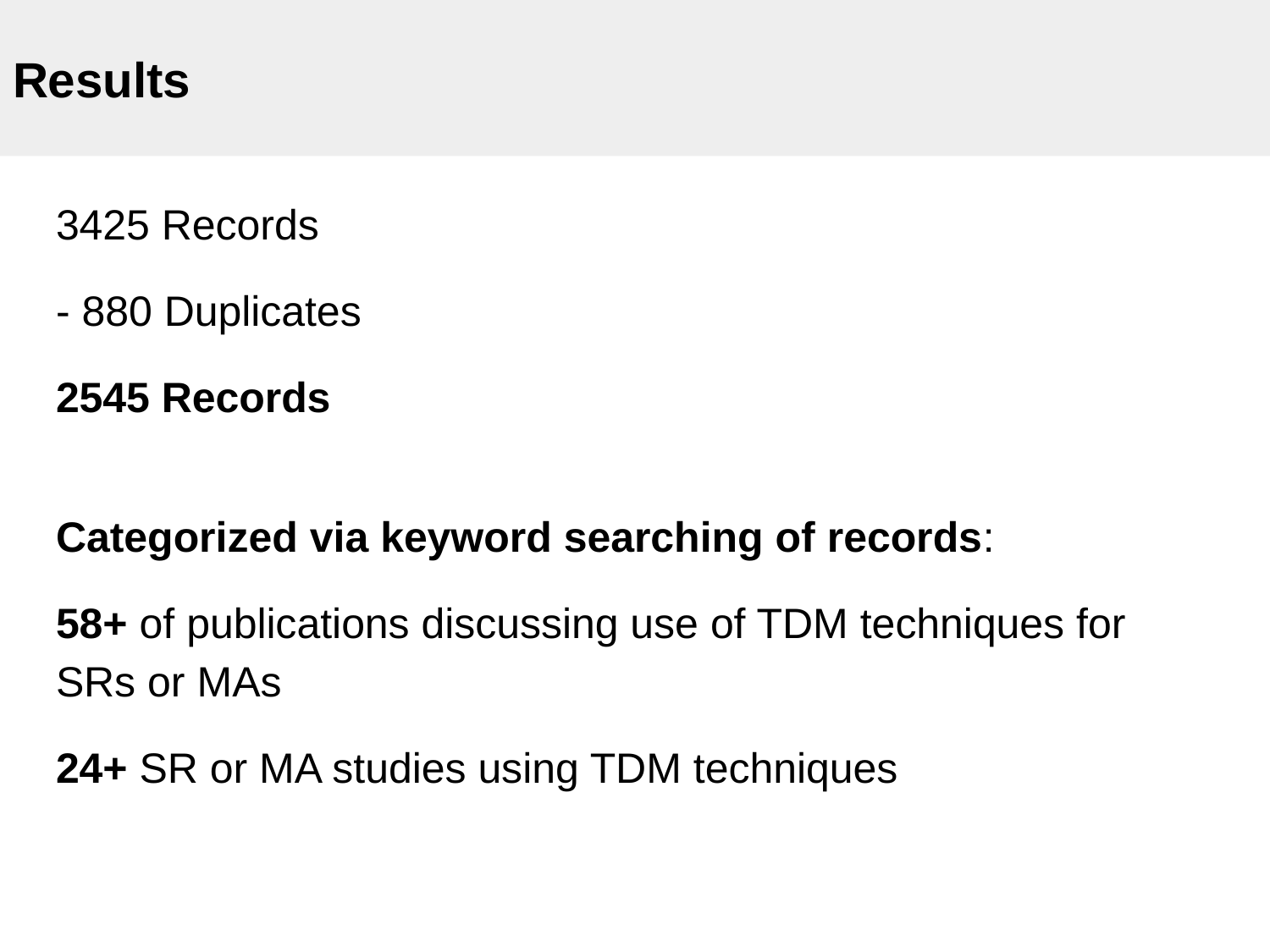

# Results
3425 Records
- 880 Duplicates
2545 Records

Categorized via keyword searching of records:
58+ of publications discussing use of TDM techniques for SRs or MAs
24+ SR or MA studies using TDM techniques